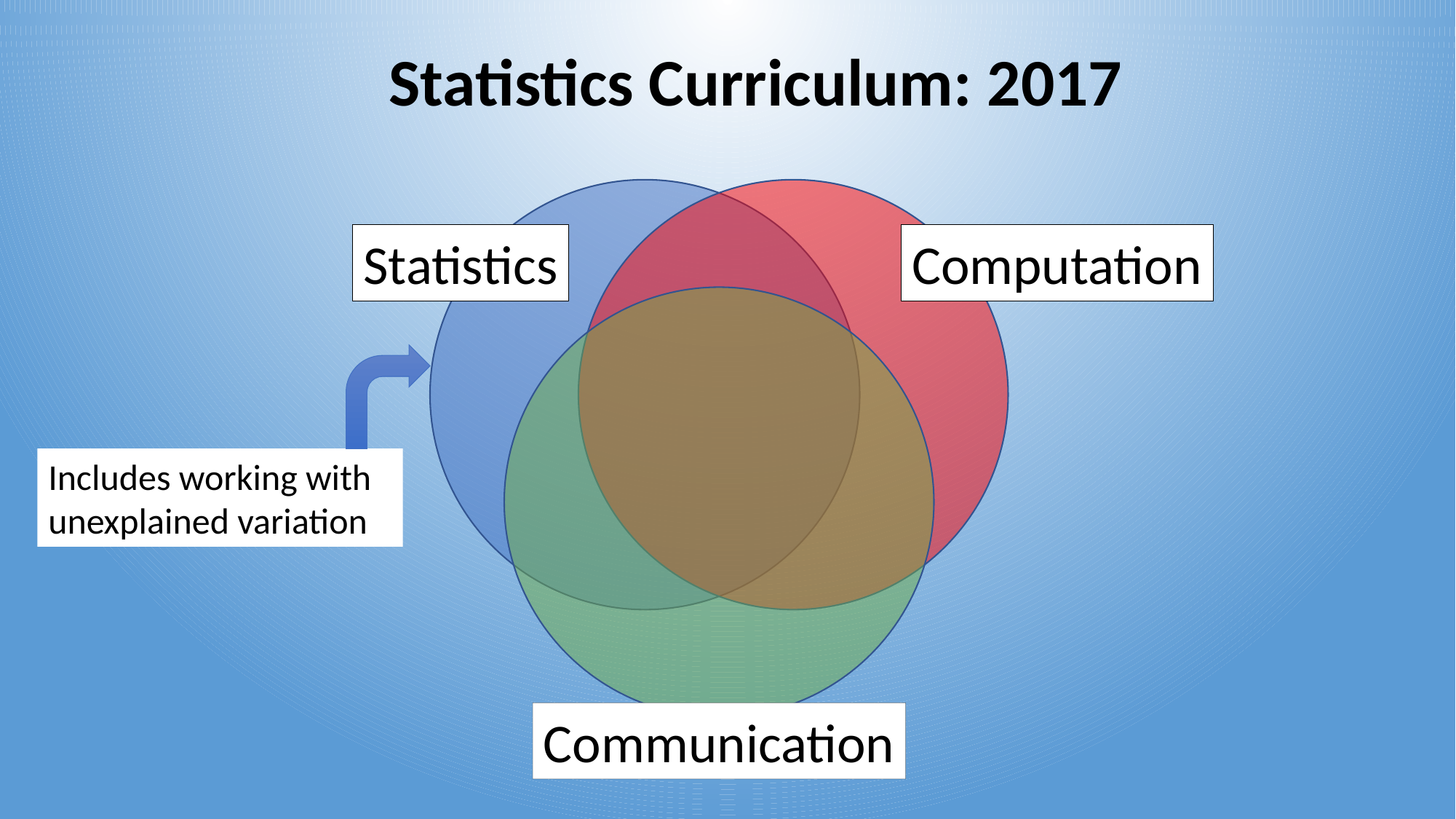

Statistics Curriculum: 2017

Computation
Statistics

Includes working with unexplained variation
Communication